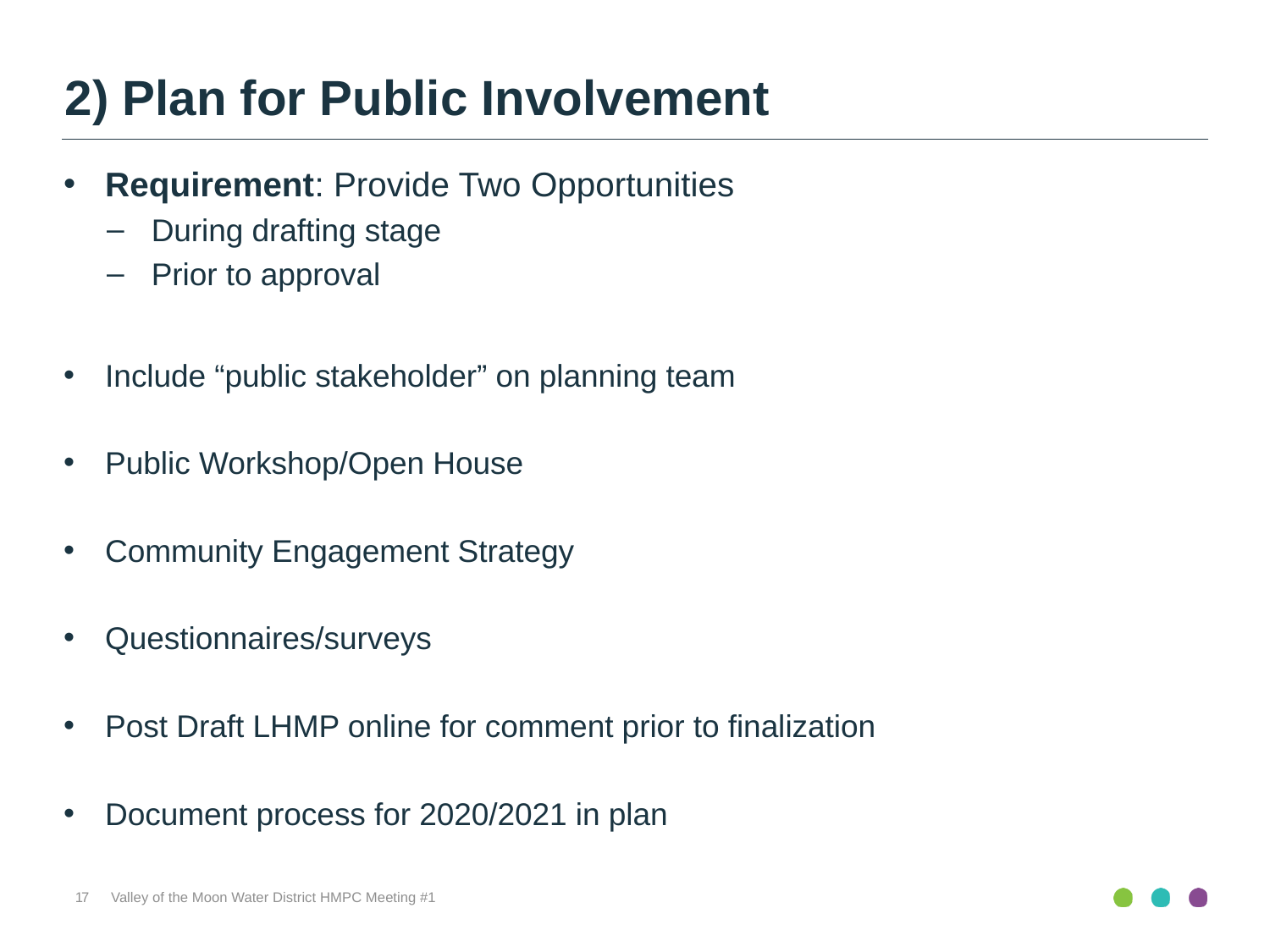

2) Plan for Public Involvement
Requirement: Provide Two Opportunities
During drafting stage
Prior to approval

Include “public stakeholder” on planning team

Public Workshop/Open House

Community Engagement Strategy

Questionnaires/surveys

Post Draft LHMP online for comment prior to finalization

Document process for 2020/2021 in plan

17
Valley of the Moon Water District HMPC Meeting #1